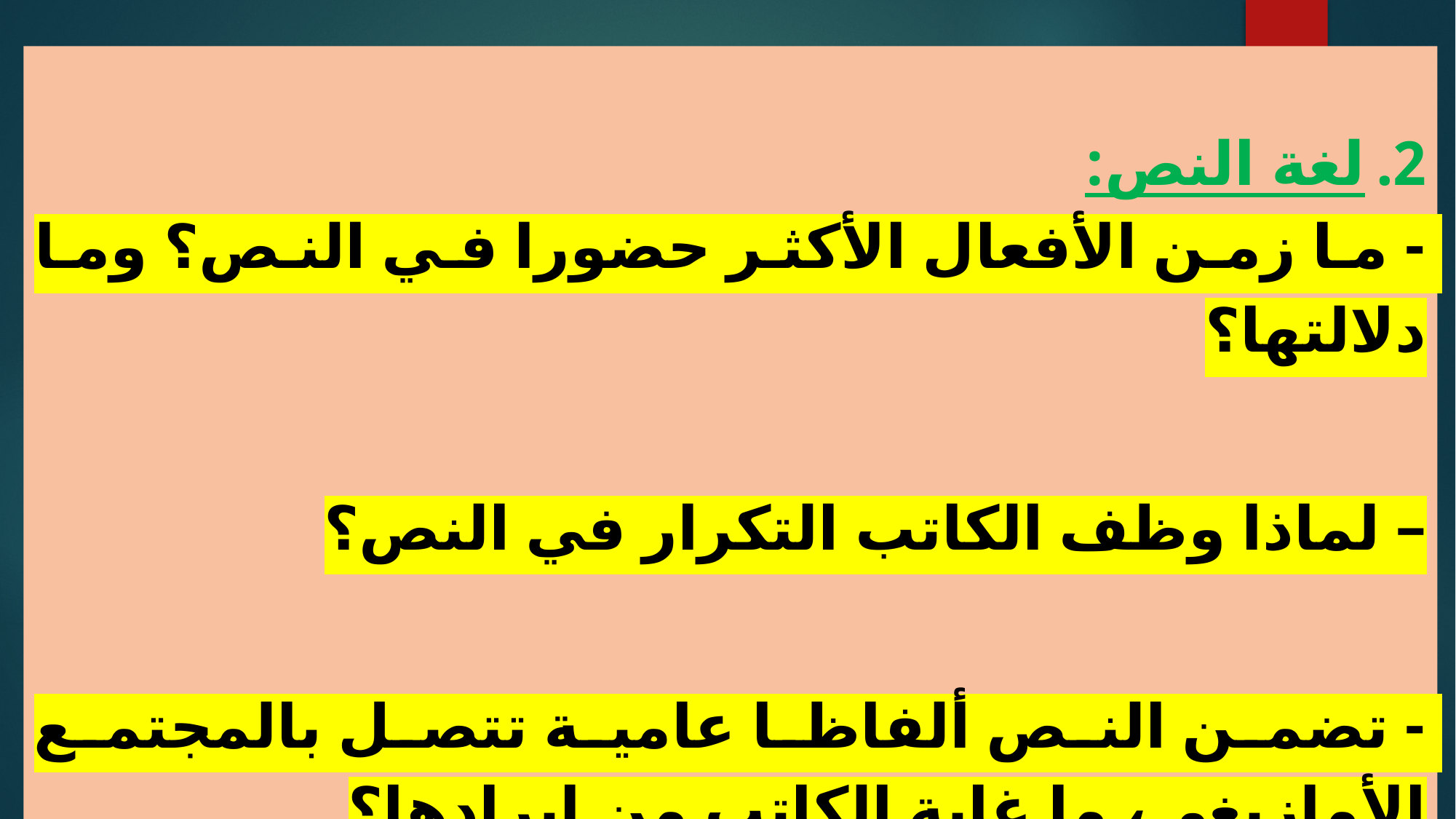

لغة النص:
- ما زمن الأفعال الأكثر حضورا في النص؟ وما دلالتها؟

– لماذا وظف الكاتب التكرار في النص؟

- تضمن النص ألفاظا عامية تتصل بالمجتمع الأمازيغي، ما غاية الكاتب من إيرادها؟